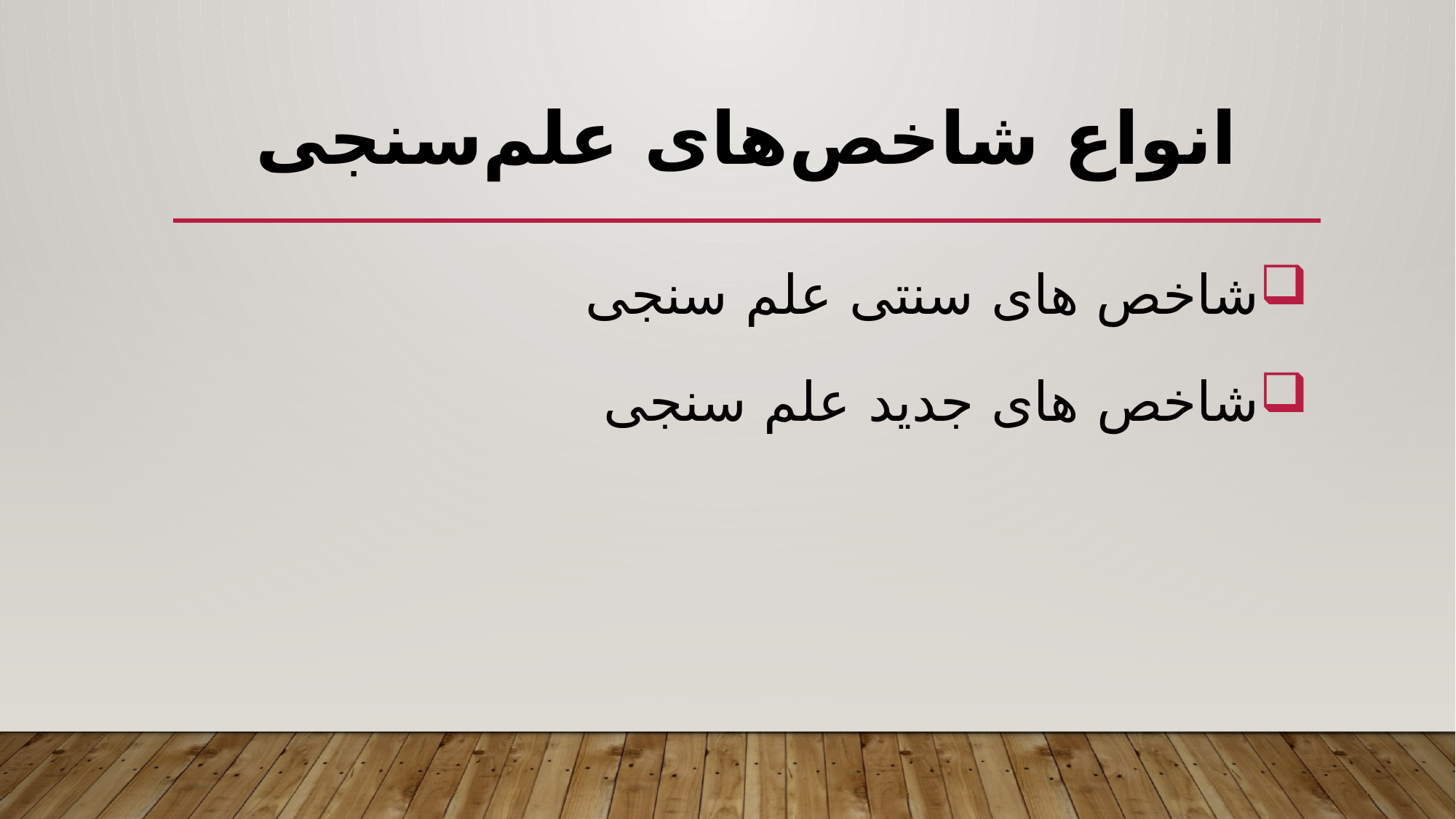

# انواع شاخص‌های علم‌سنجی
شاخص های سنتی علم سنجی
شاخص های جدید علم سنجی